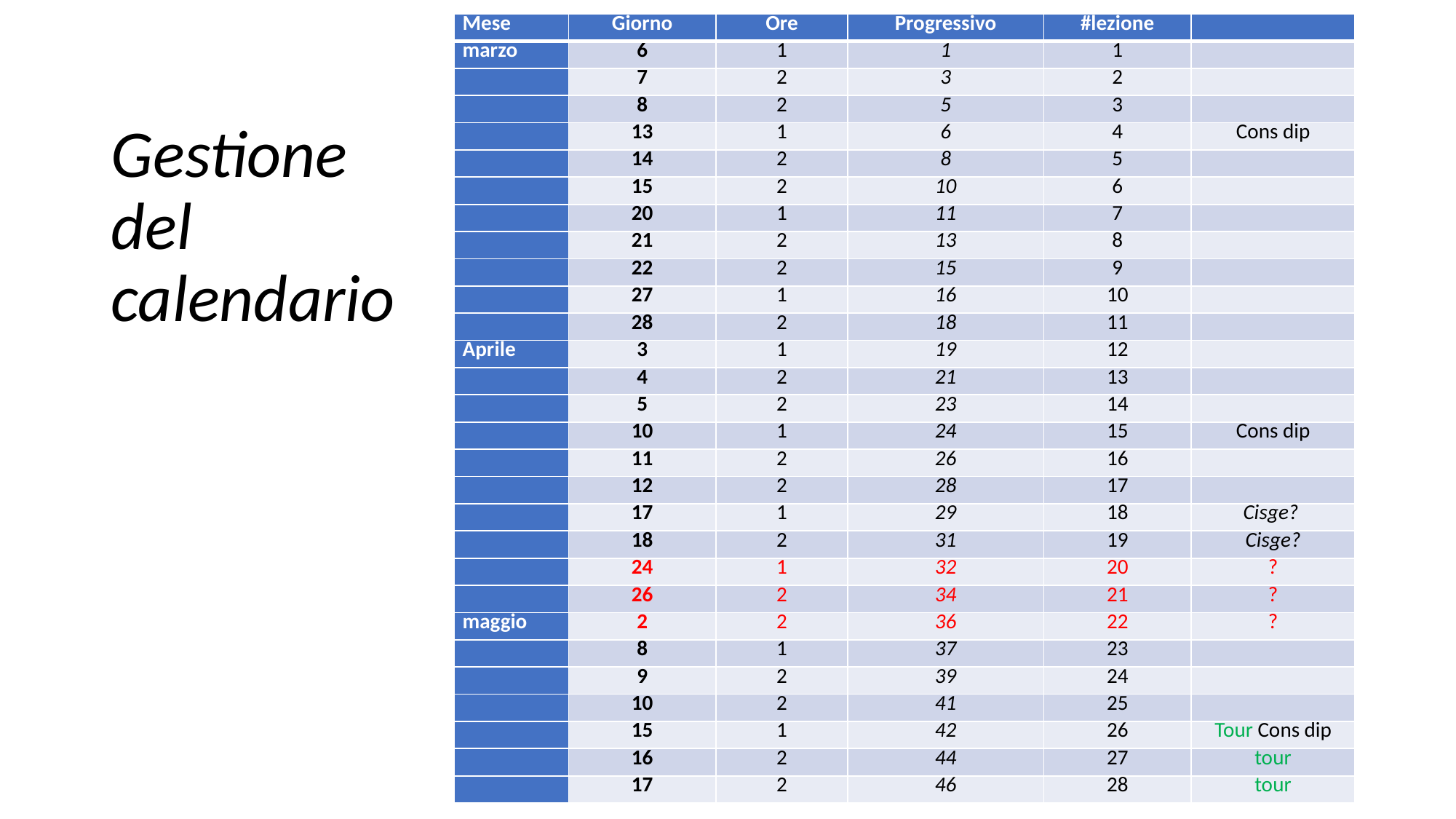

| Mese | Giorno | Ore | Progressivo | #lezione |  |
| --- | --- | --- | --- | --- | --- |
| marzo | 6 | 1 | 1 | 1 |  |
|  | 7 | 2 | 3 | 2 |  |
|  | 8 | 2 | 5 | 3 |  |
|  | 13 | 1 | 6 | 4 | Cons dip |
|  | 14 | 2 | 8 | 5 |  |
|  | 15 | 2 | 10 | 6 |  |
|  | 20 | 1 | 11 | 7 |  |
|  | 21 | 2 | 13 | 8 |  |
|  | 22 | 2 | 15 | 9 |  |
|  | 27 | 1 | 16 | 10 |  |
|  | 28 | 2 | 18 | 11 |  |
| Aprile | 3 | 1 | 19 | 12 |  |
|  | 4 | 2 | 21 | 13 |  |
|  | 5 | 2 | 23 | 14 |  |
|  | 10 | 1 | 24 | 15 | Cons dip |
|  | 11 | 2 | 26 | 16 |  |
|  | 12 | 2 | 28 | 17 |  |
|  | 17 | 1 | 29 | 18 | Cisge? |
|  | 18 | 2 | 31 | 19 | Cisge? |
|  | 24 | 1 | 32 | 20 | ? |
|  | 26 | 2 | 34 | 21 | ? |
| maggio | 2 | 2 | 36 | 22 | ? |
|  | 8 | 1 | 37 | 23 |  |
|  | 9 | 2 | 39 | 24 |  |
|  | 10 | 2 | 41 | 25 |  |
|  | 15 | 1 | 42 | 26 | Tour Cons dip |
|  | 16 | 2 | 44 | 27 | tour |
|  | 17 | 2 | 46 | 28 | tour |
# Gestione del calendario